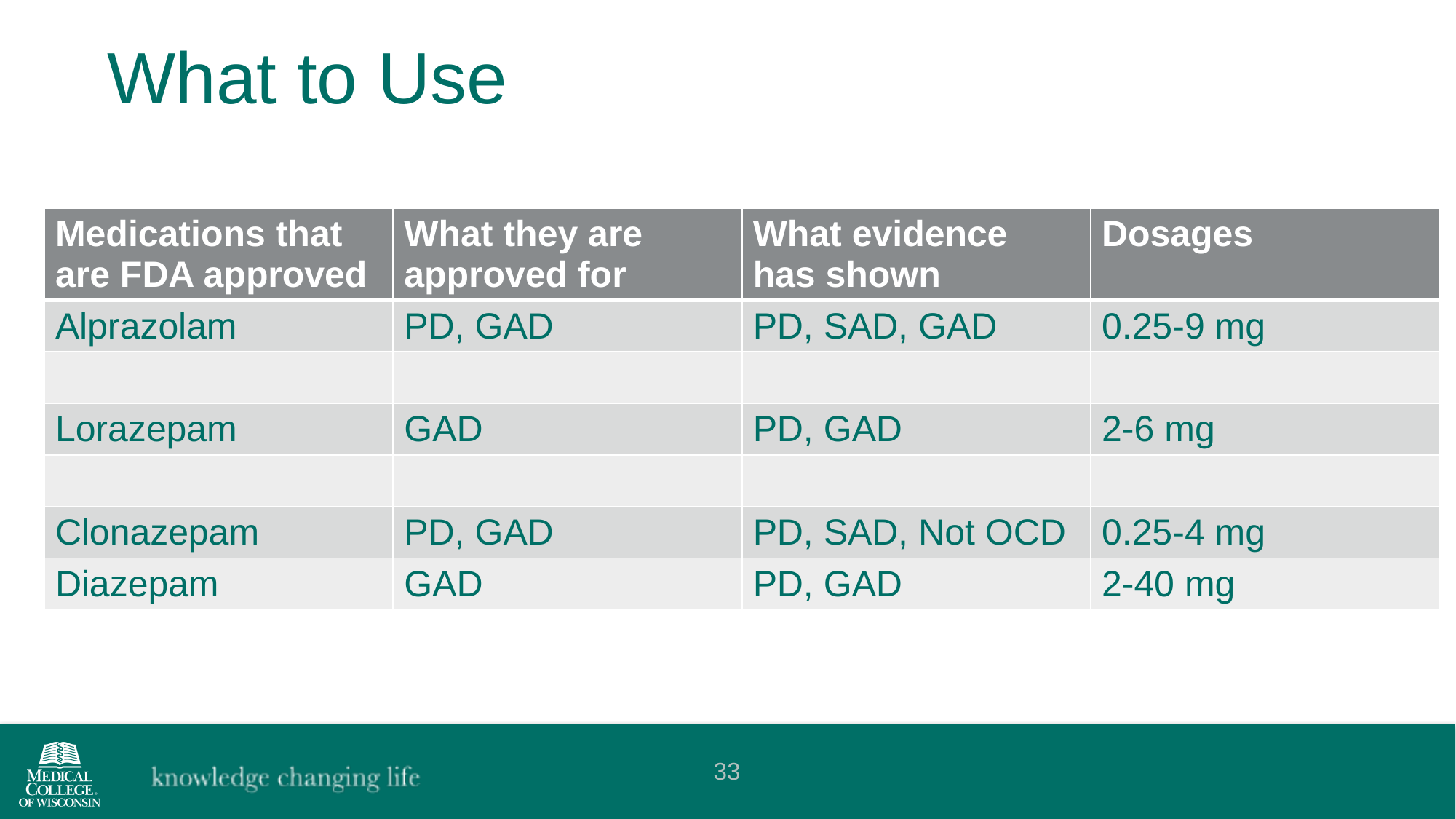

What to Use
| Medications that are FDA approved | What they are approved for | What evidence has shown | Dosages |
| --- | --- | --- | --- |
| Alprazolam | PD, GAD | PD, SAD, GAD | 0.25-9 mg |
|  |  |  |  |
| Lorazepam | GAD | PD, GAD | 2-6 mg |
|  |  |  |  |
| Clonazepam | PD, GAD | PD, SAD, Not OCD | 0.25-4 mg |
| Diazepam | GAD | PD, GAD | 2-40 mg |
33